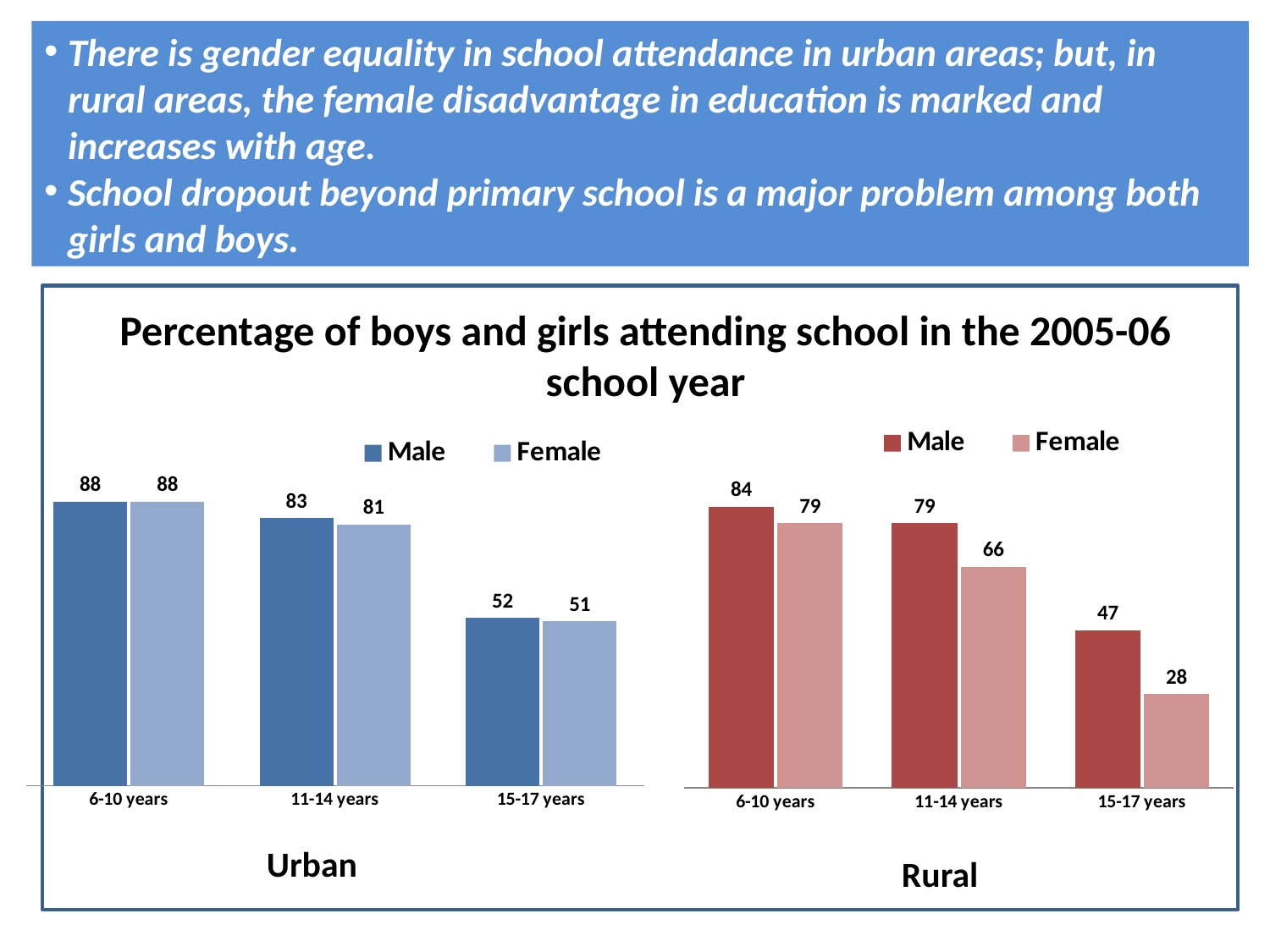

There is gender equality in school attendance in urban areas; but, in rural areas, the female disadvantage in education is marked and increases with age.
School dropout beyond primary school is a major problem among both girls and boys.

# Percentage of boys and girls attending school in the 2005-06 school year

### Chart

| Category | Male | Female |
|---|---|---|
| 6-10 years | 88.0 | 88.0 |
| 11-14 years | 83.0 | 81.0 |
| 15-17 years | 52.0 | 51.0 |

### Chart

| Category | Male | Female |
|---|---|---|
| 6-10 years | 84.0 | 79.0 |
| 11-14 years | 79.0 | 66.0 |
| 15-17 years | 47.0 | 28.0 |
Urban
Rural